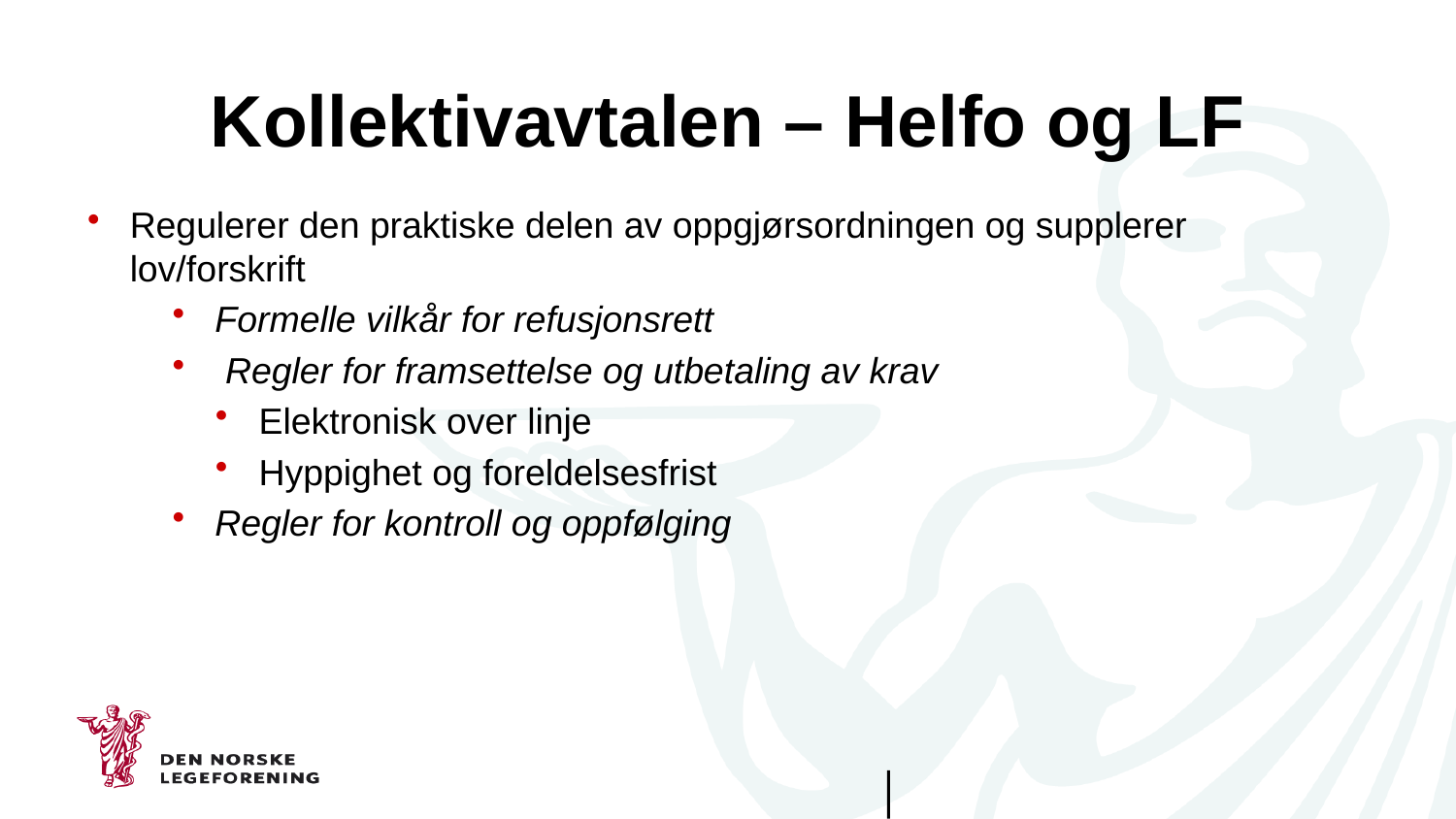

# Kollektivavtalen – Helfo og LF
Regulerer den praktiske delen av oppgjørsordningen og supplerer lov/forskrift
Formelle vilkår for refusjonsrett
 Regler for framsettelse og utbetaling av krav
Elektronisk over linje
Hyppighet og foreldelsesfrist
Regler for kontroll og oppfølging